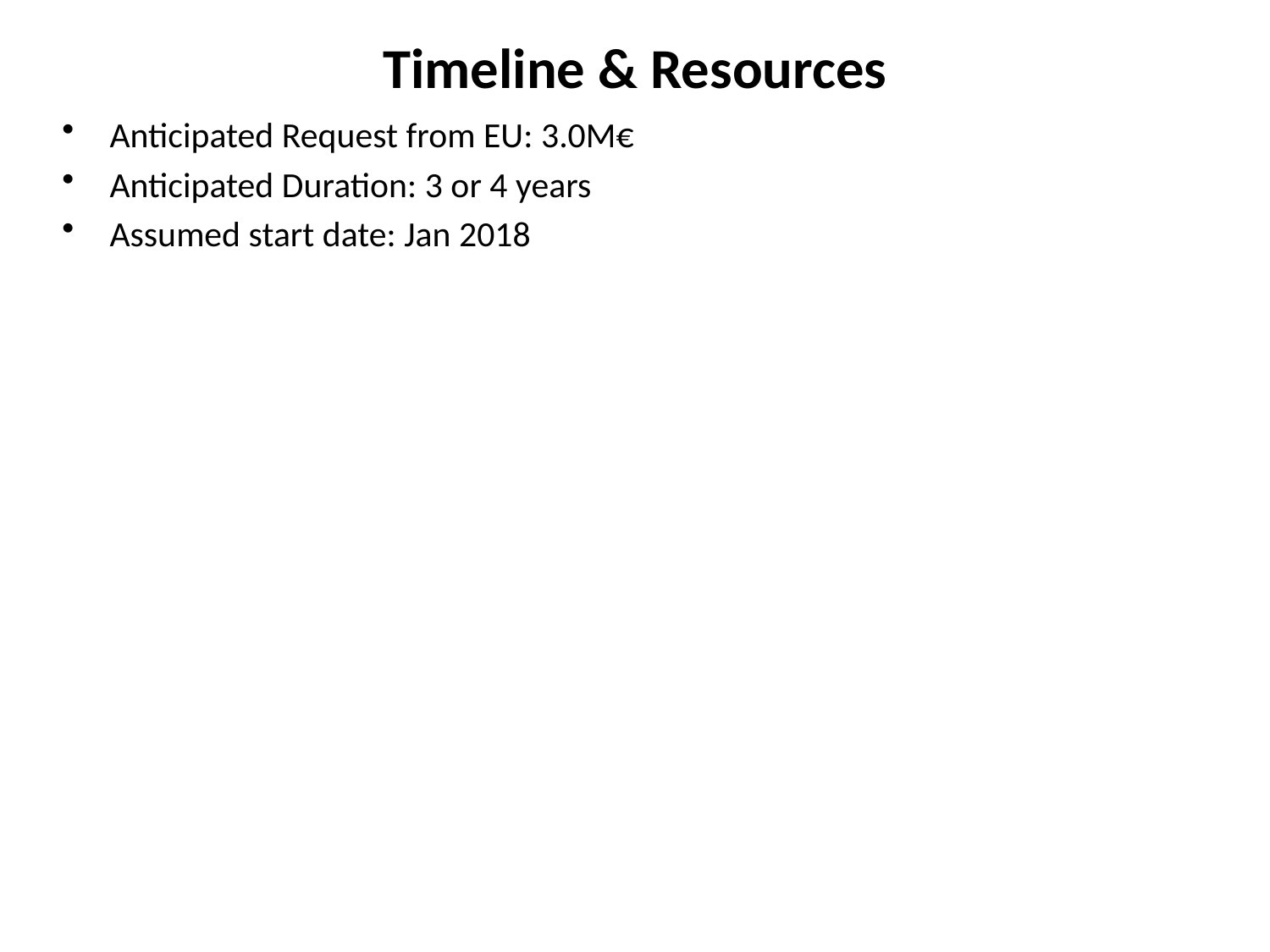

# Timeline & Resources
Anticipated Request from EU: 3.0M€
Anticipated Duration: 3 or 4 years
Assumed start date: Jan 2018